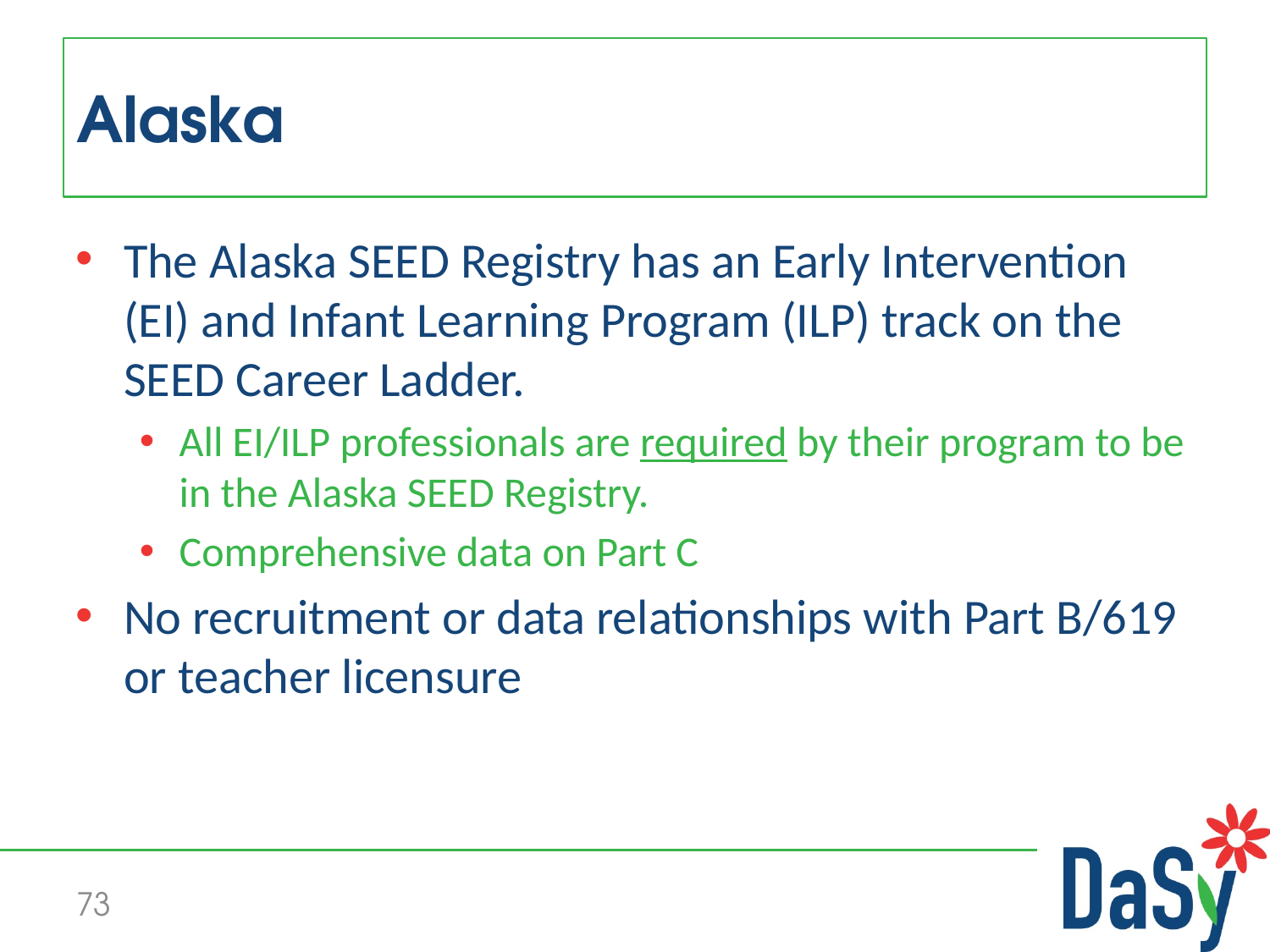

# Alaska
The Alaska SEED Registry has an Early Intervention (EI) and Infant Learning Program (ILP) track on the SEED Career Ladder.
All EI/ILP professionals are required by their program to be in the Alaska SEED Registry.
Comprehensive data on Part C
No recruitment or data relationships with Part B/619 or teacher licensure

73